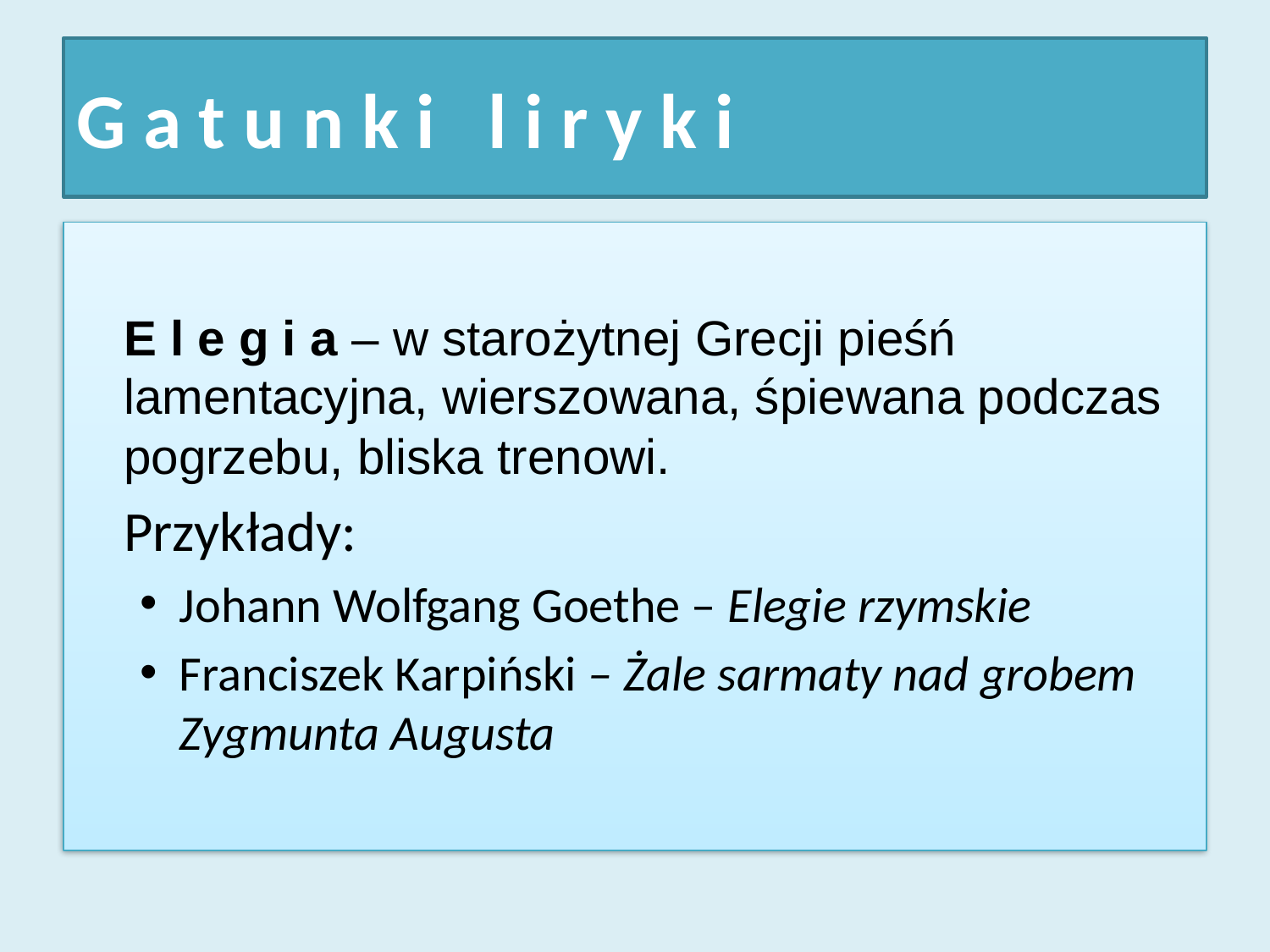

# G a t u n k i   l i r y k i

	E l e g i a – w starożytnej Grecji pieśń lamentacyjna, wierszowana, śpiewana podczas pogrzebu, bliska trenowi.
	Przykłady:
Johann Wolfgang Goethe – Elegie rzymskie
Franciszek Karpiński – Żale sarmaty nad grobem Zygmunta Augusta